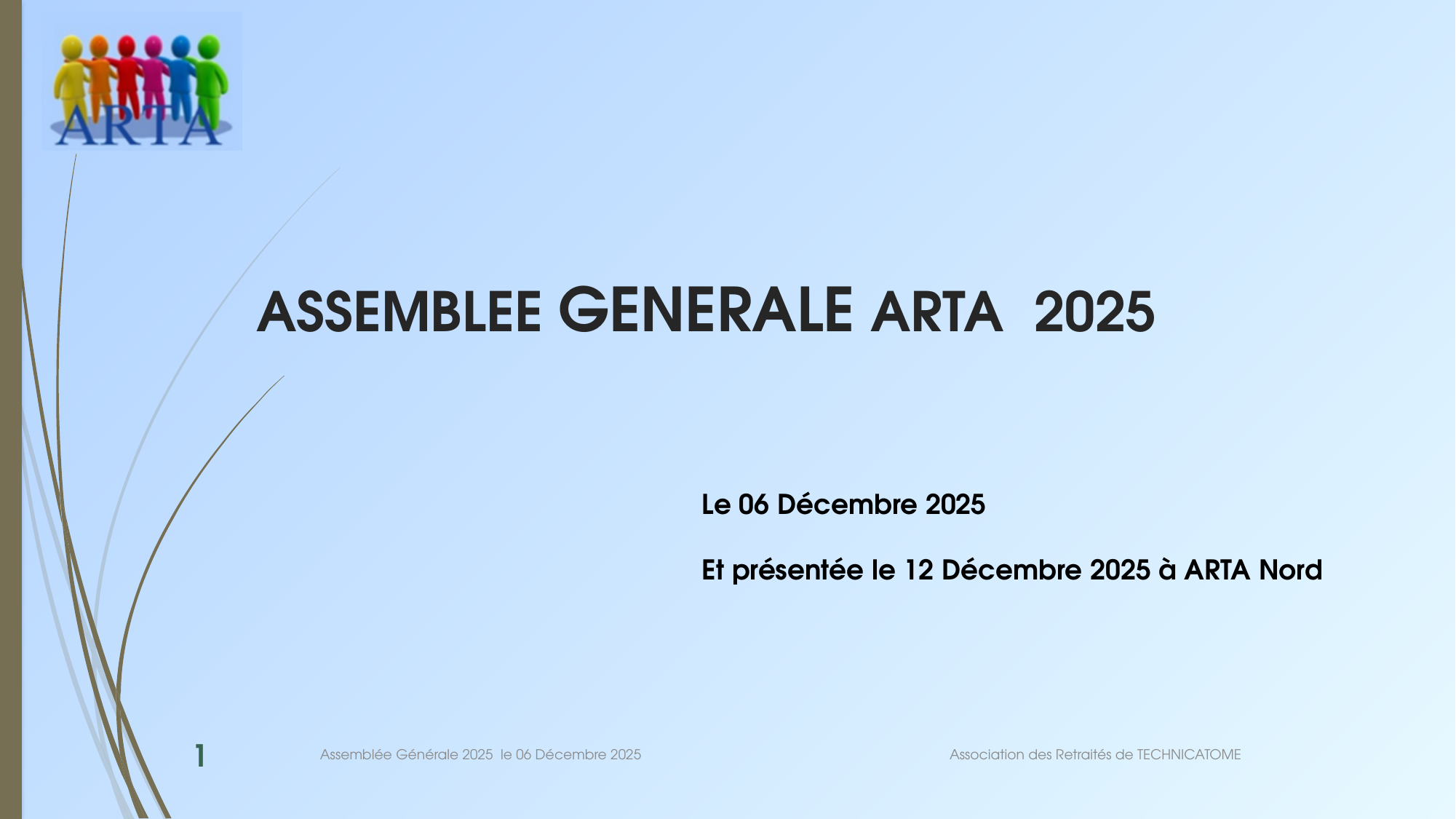

# ASSEMBLEE GENERALE ARTA  2025
Le 06 Décembre 2025

Et présentée le 12 Décembre 2025 à ARTA Nord
Association des Retraités de TECHNICATOME
1
Assemblée Générale 2025  le 06 Décembre 2025